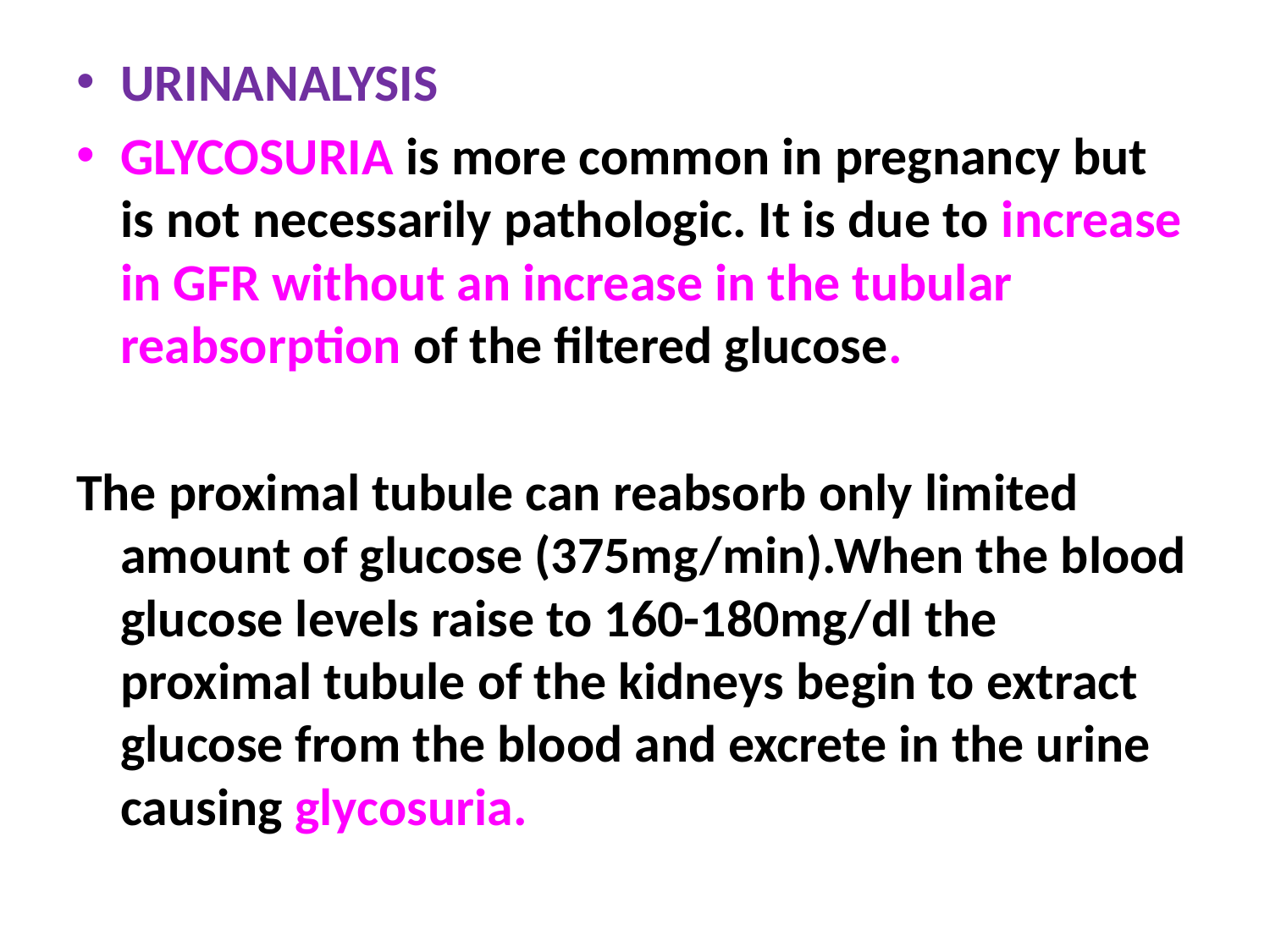

URINANALYSIS
GLYCOSURIA is more common in pregnancy but is not necessarily pathologic. It is due to increase in GFR without an increase in the tubular reabsorption of the filtered glucose.

The proximal tubule can reabsorb only limited amount of glucose (375mg/min).When the blood glucose levels raise to 160-180mg/dl the proximal tubule of the kidneys begin to extract glucose from the blood and excrete in the urine causing glycosuria.